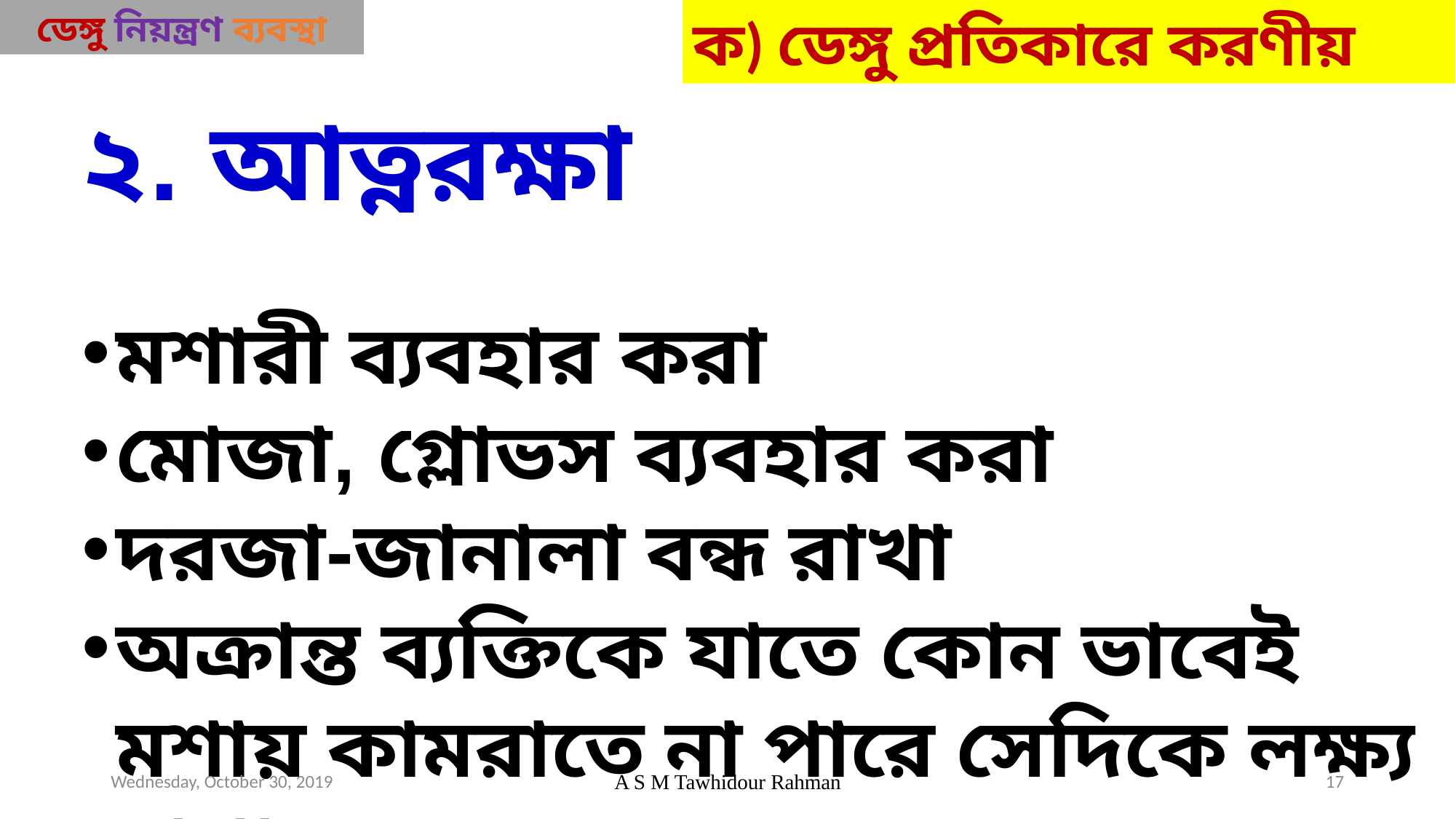

ক) ডেঙ্গু প্রতিকারে করণীয়
ডেঙ্গু নিয়ন্ত্রণ ব্যবস্থা
২. আত্নরক্ষা

মশারী ব্যবহার করা
মোজা, গ্লোভস ব্যবহার করা
দরজা-জানালা বন্ধ রাখা
অক্রান্ত ব্যক্তিকে যাতে কোন ভাবেই মশায় কামরাতে না পারে সেদিকে লক্ষ্য রাখা
Wednesday, October 30, 2019
A S M Tawhidour Rahman
17